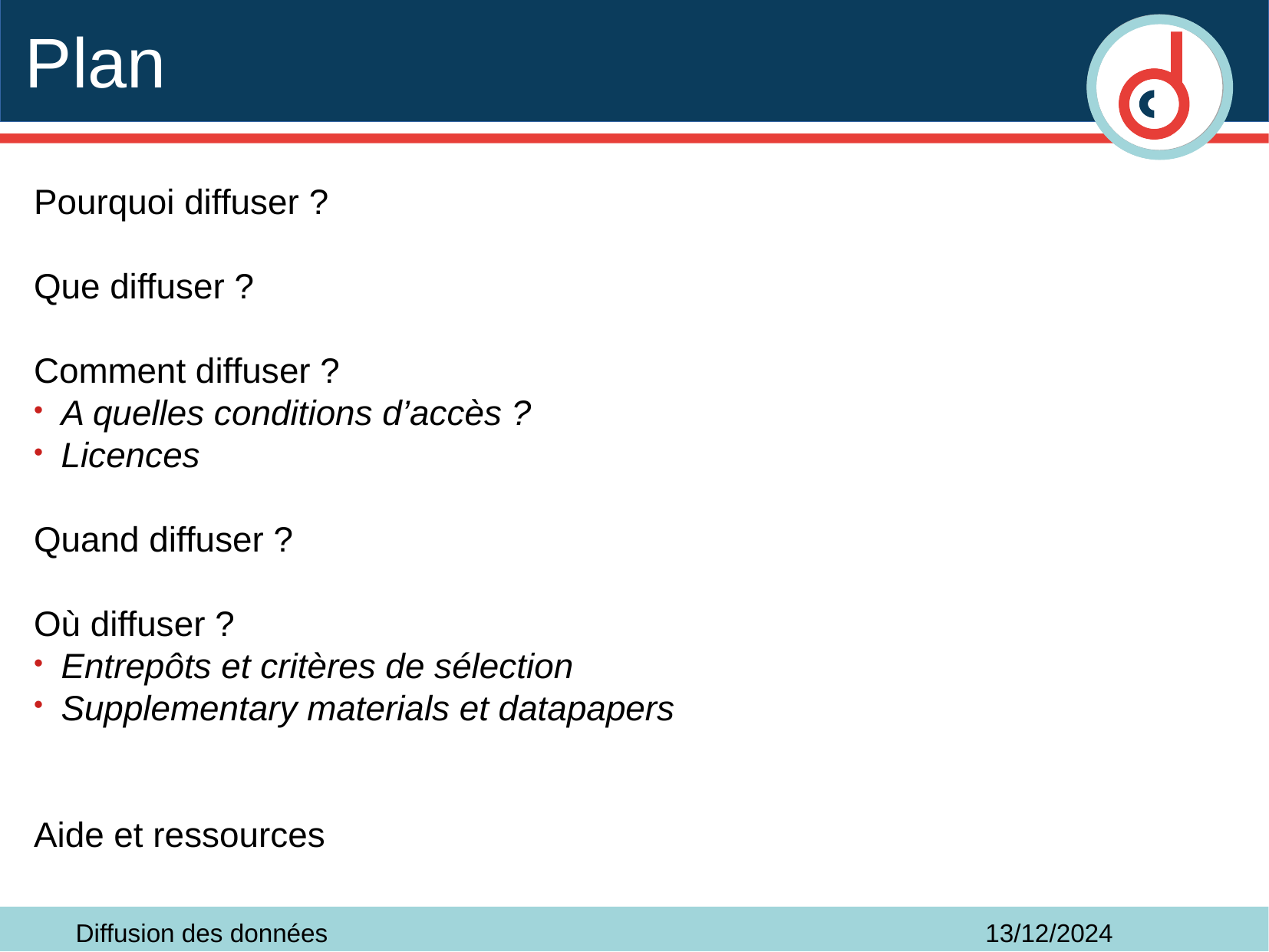

# Plan
Pourquoi diffuser ?

Que diffuser ?

Comment diffuser ?
A quelles conditions d’accès ?
Licences

Quand diffuser ?

Où diffuser ?
Entrepôts et critères de sélection
Supplementary materials et datapapers

Aide et ressources
Diffusion des données
13/12/2024